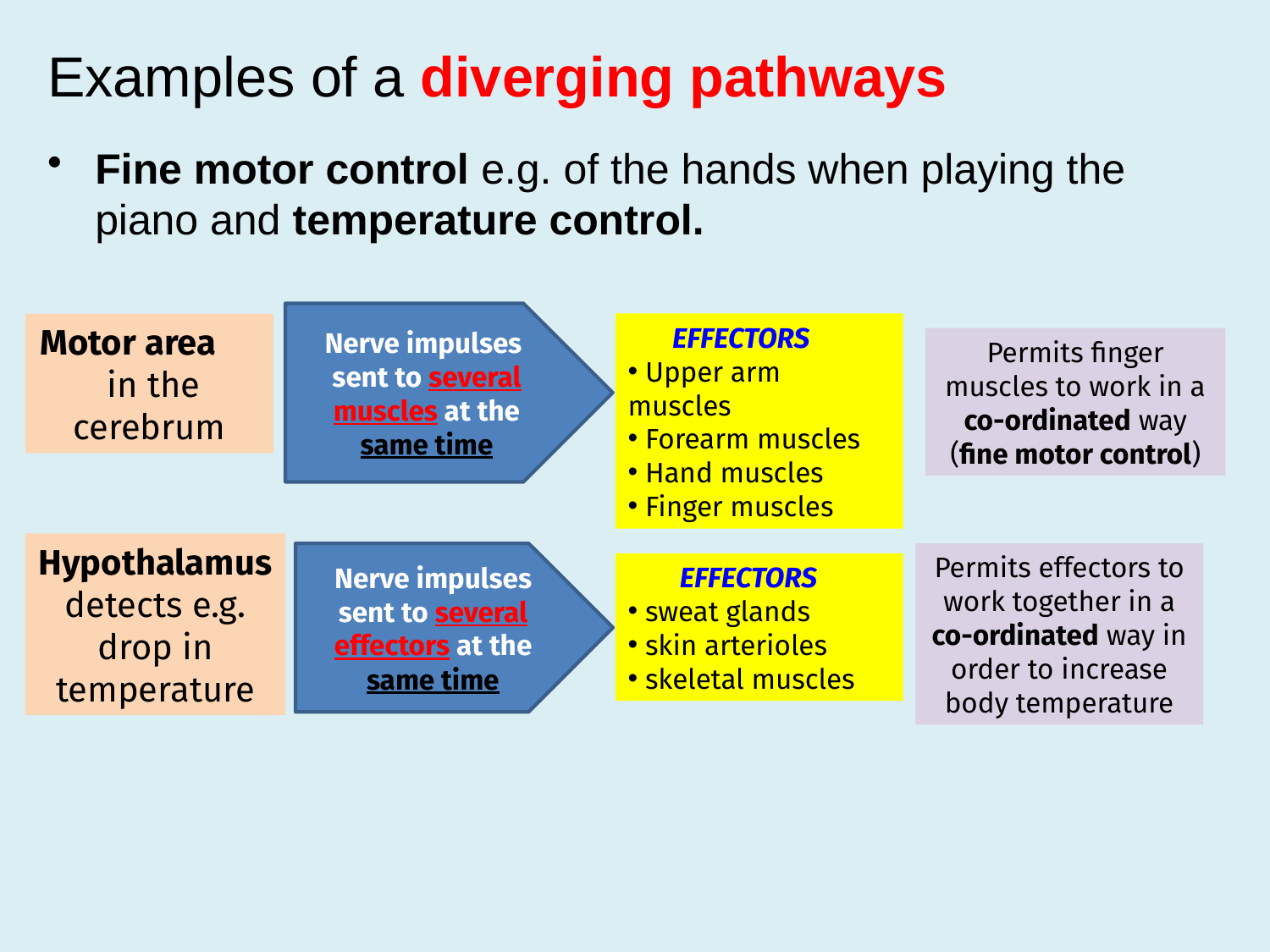

Examples of a diverging pathways

Fine motor control e.g. of the hands when playing the piano and temperature control.
Nerve impulses  sent to several muscles at the same time
Motor area       in the cerebrum
      EFFECTORS
 Upper arm muscles
 Forearm muscles
 Hand muscles
 Finger muscles
Permits finger muscles to work in a co-ordinated way (fine motor control)
Hypothalamus detects e.g. drop in temperature
Nerve impulses sent to several effectors at the same time
Permits effectors to work together in a co-ordinated way in order to increase body temperature
       EFFECTORS
 sweat glands
 skin arterioles
 skeletal muscles